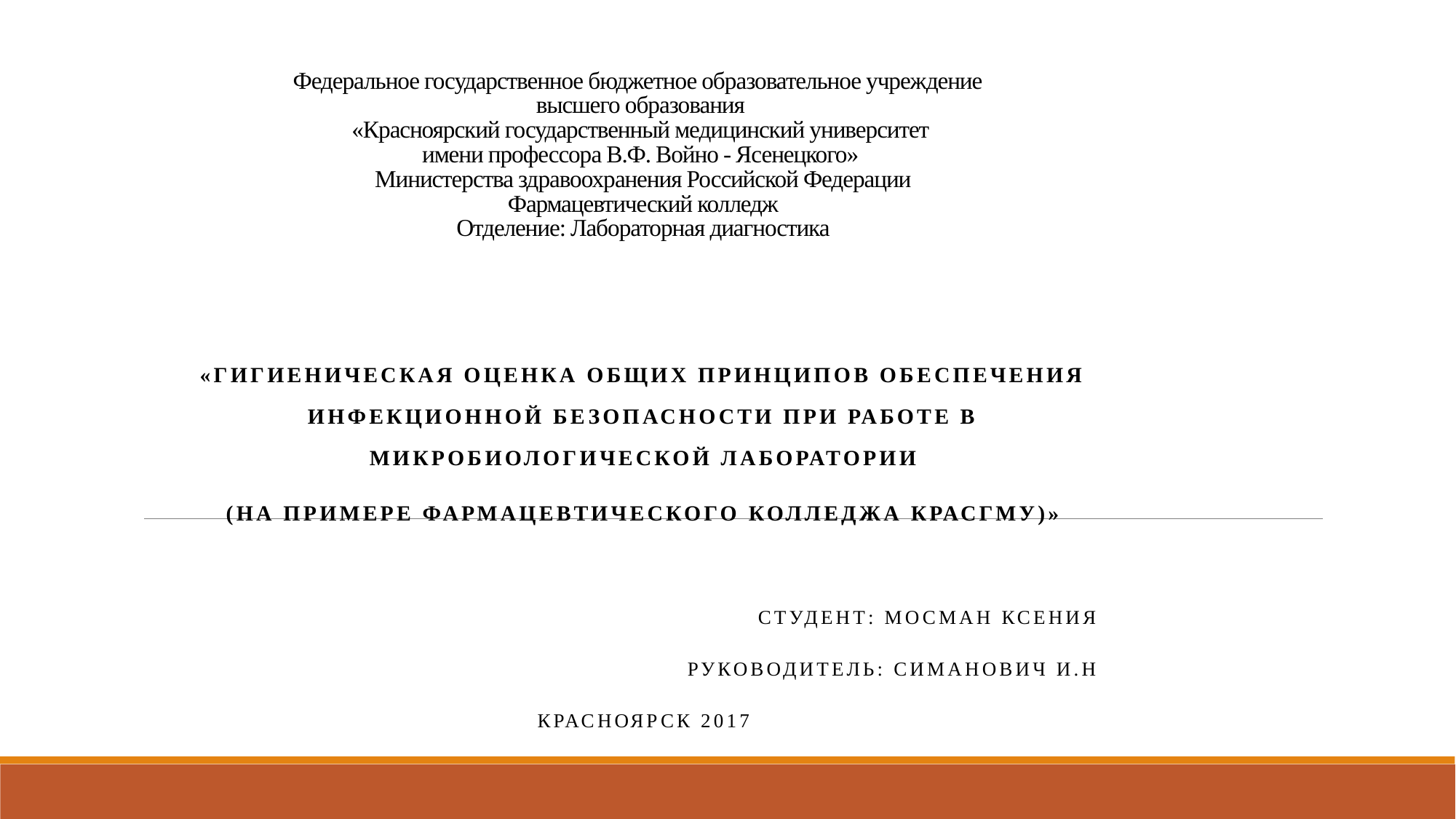

# Федеральное государственное бюджетное образовательное учреждение высшего образования «Красноярский государственный медицинский университет имени профессора В.Ф. Войно - Ясенецкого» Министерства здравоохранения Российской Федерации Фармацевтический колледж Отделение: Лабораторная диагностика
«Гигиеническая оценка общих принципов обеспечения инфекционной безопасности при работе в микробиологической лаборатории
(на примере Фармацевтического колледжа КрасГМУ)»

Студент: Мосман Ксения
Руководитель: Симанович И.Н
Красноярск 2017